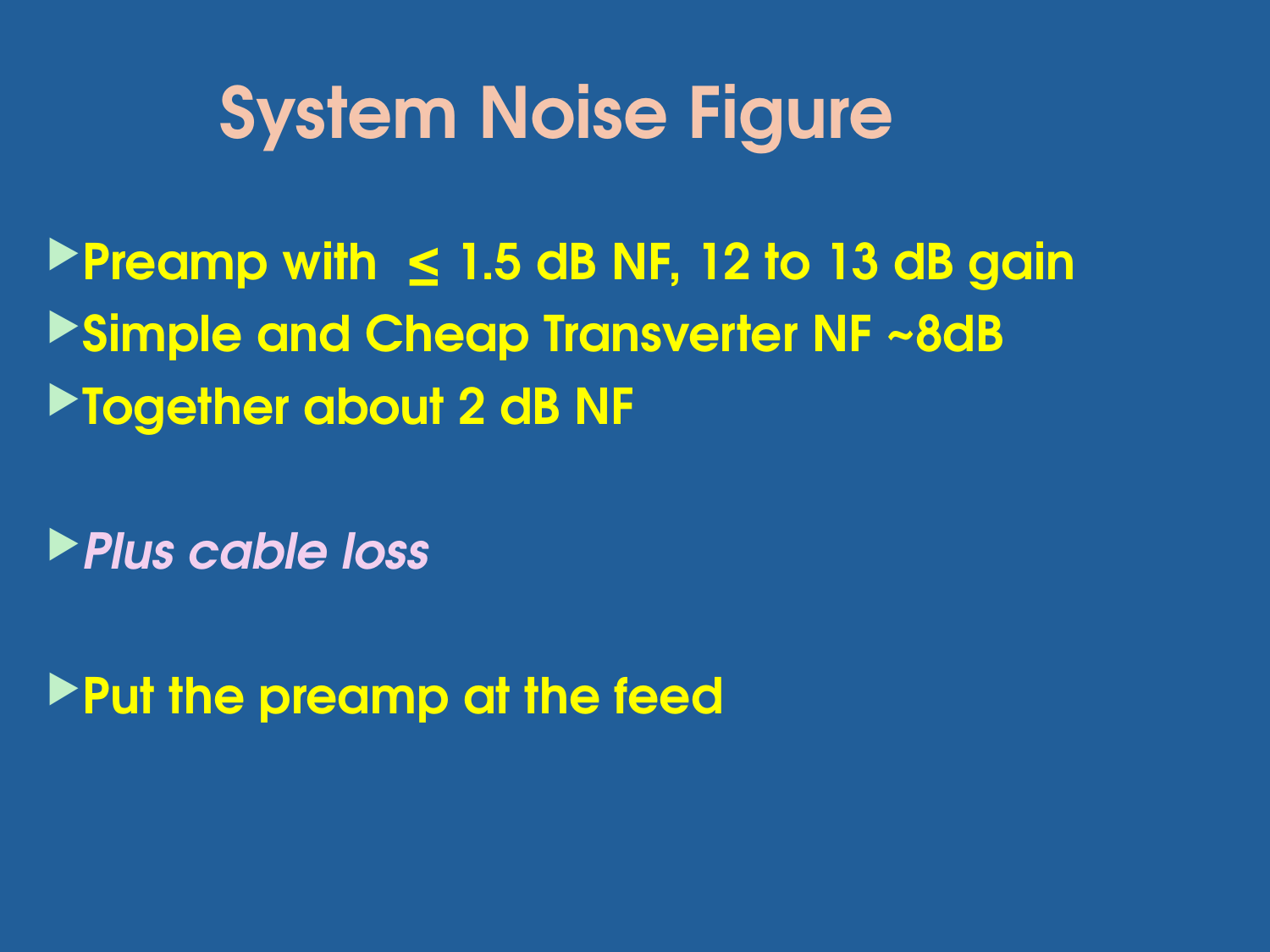

# System Noise Figure
Preamp with  ≤ 1.5 dB NF, 12 to 13 dB gain
Simple and Cheap Transverter NF ~8dB
Together about 2 dB NF

Plus cable loss

Put the preamp at the feed